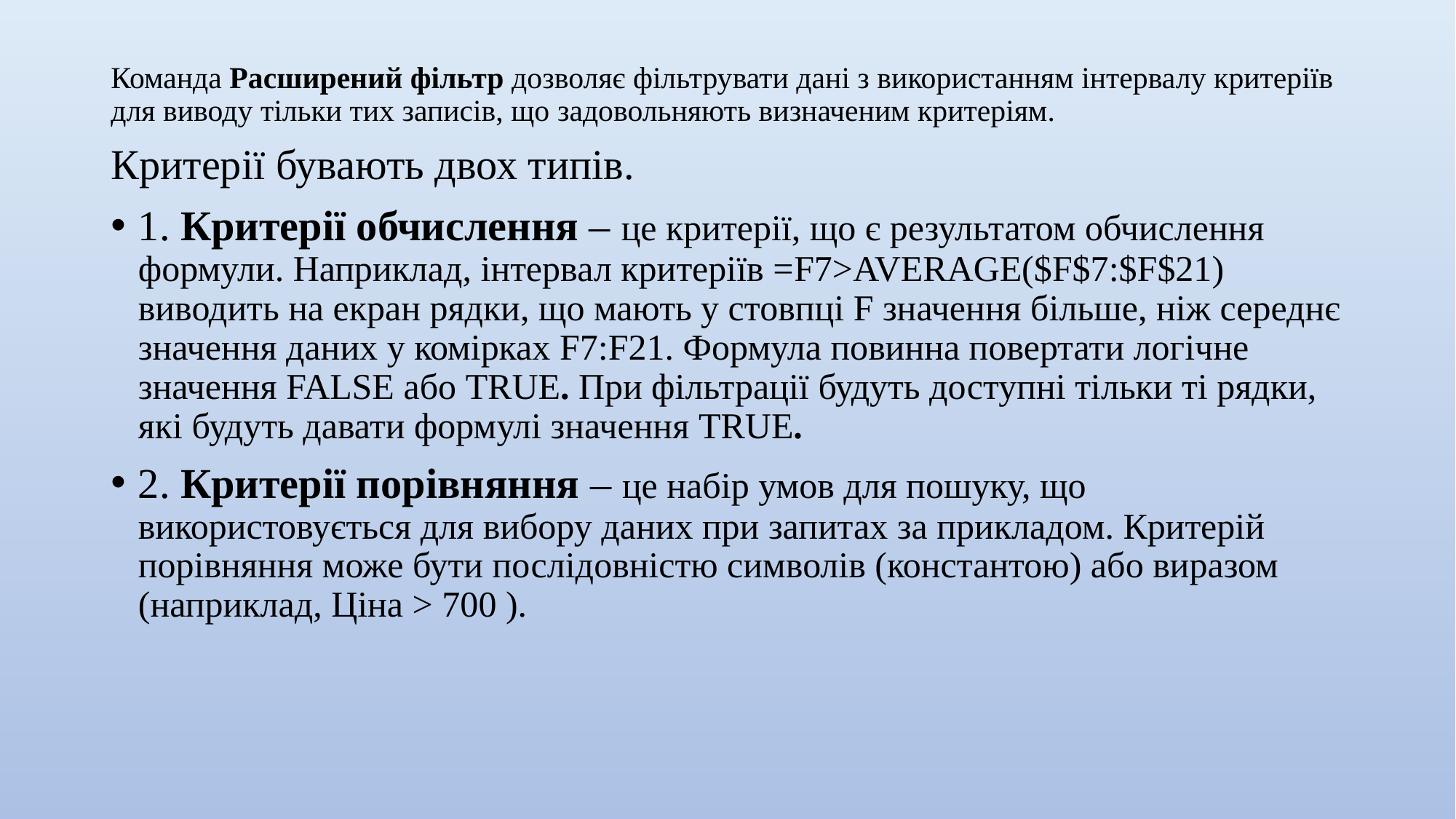

Команда Расширений фільтр дозволяє фільтрувати дані з використанням інтервалу критеріїв для виводу тільки тих записів, що задовольняють визначеним критеріям.
Критерії бувають двох типів.
1. Критерії обчислення – це критерії, що є результатом обчислення формули. Наприклад, інтервал критеріїв =F7>AVERAGE($F$7:$F$21) виводить на екран рядки, що мають у стовпці F значення більше, ніж середнє значення даних у комірках F7:F21. Формула повинна повертати логічне значення FALSE або TRUE. При фільтрації будуть доступні тільки ті рядки, які будуть давати формулі значення TRUE.
2. Критерії порівняння – це набір умов для пошуку, що використовується для вибору даних при запитах за прикладом. Критерій порівняння може бути послідовністю символів (константою) або виразом (наприклад, Ціна > 700 ).